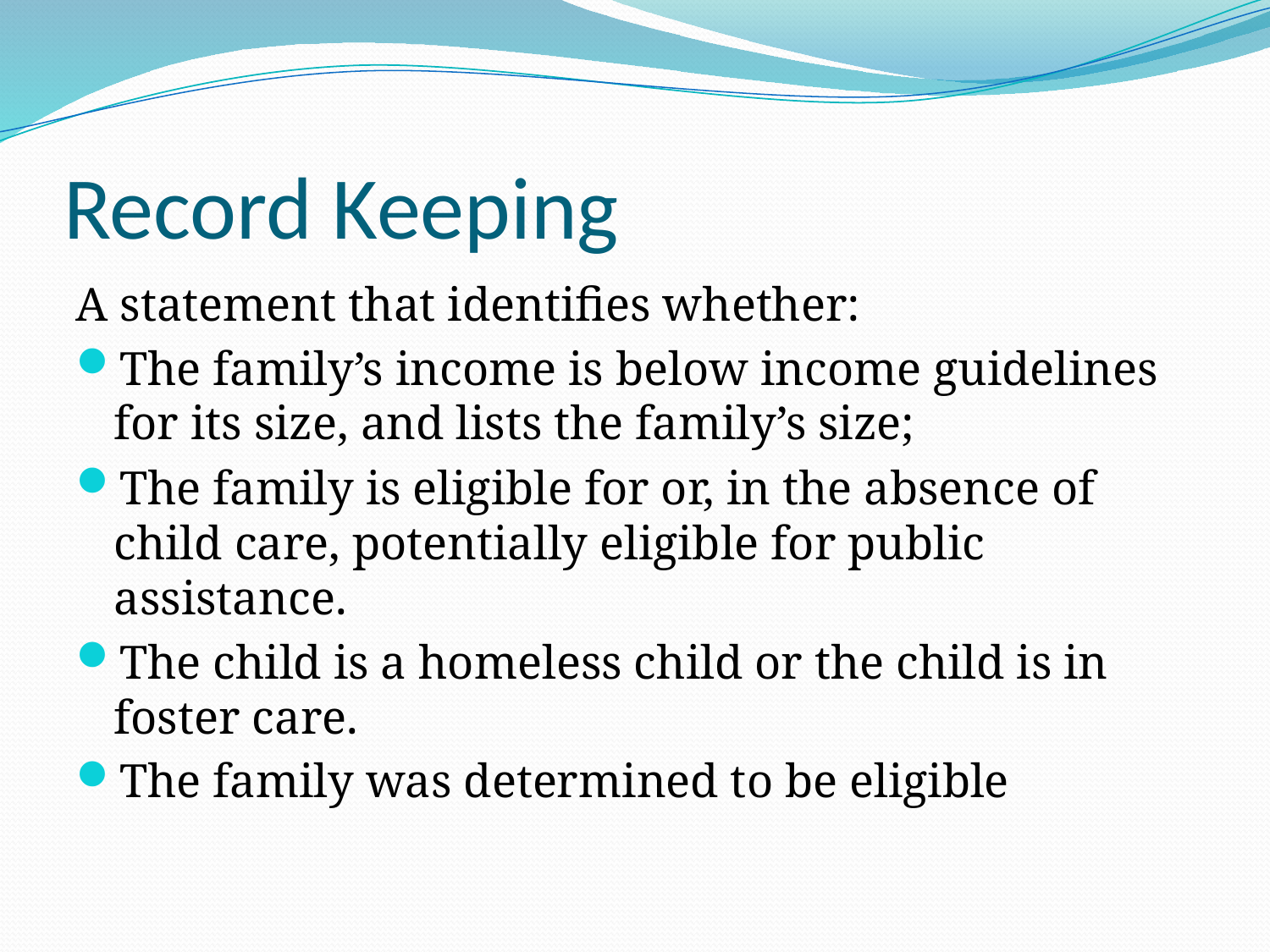

# Record Keeping
A statement that identifies whether:
The family’s income is below income guidelines for its size, and lists the family’s size;
The family is eligible for or, in the absence of child care, potentially eligible for public assistance.
The child is a homeless child or the child is in foster care.
The family was determined to be eligible